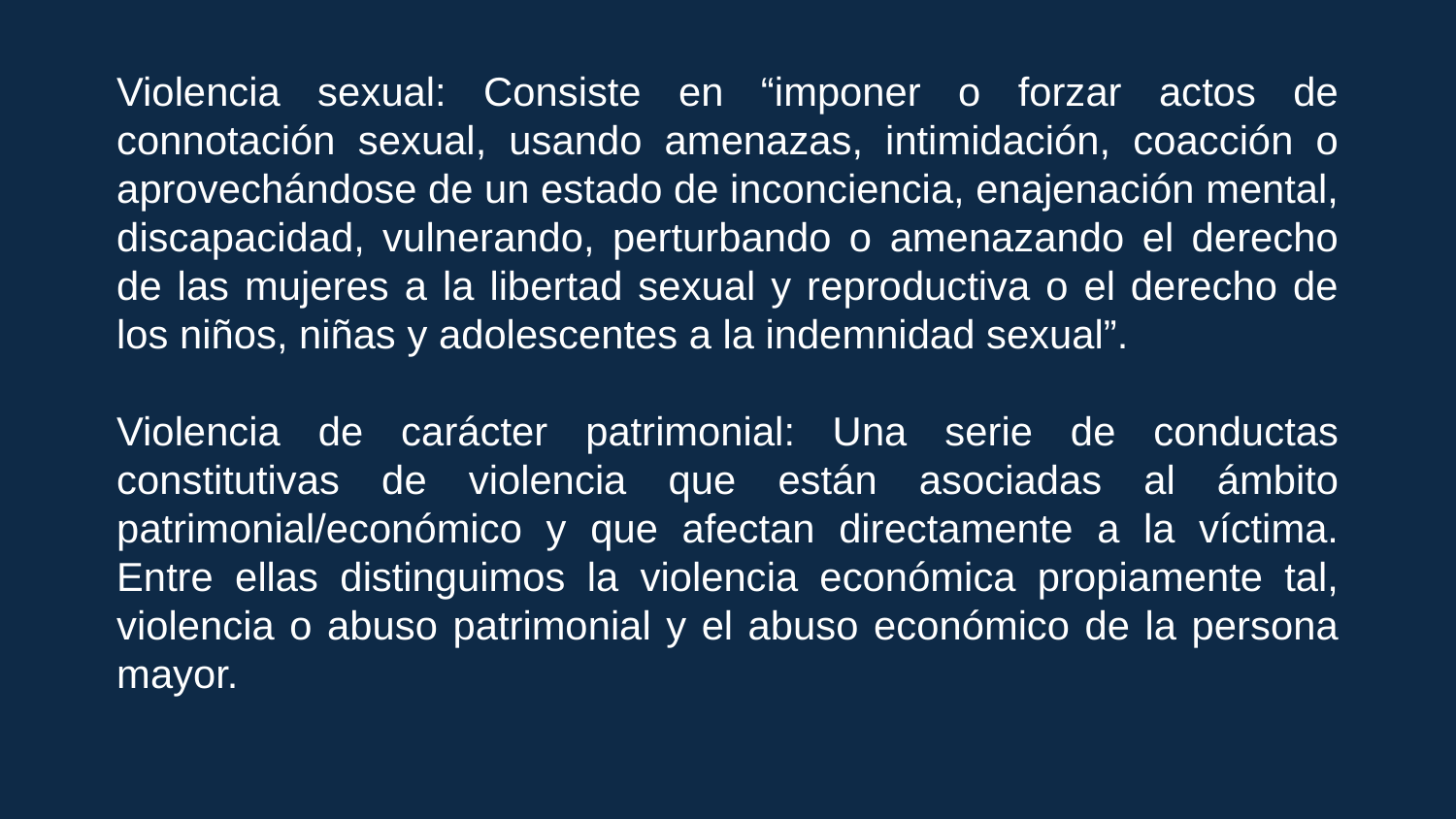

Violencia sexual: Consiste en “imponer o forzar actos de connotación sexual, usando amenazas, intimidación, coacción o aprovechándose de un estado de inconciencia, enajenación mental, discapacidad, vulnerando, perturbando o amenazando el derecho de las mujeres a la libertad sexual y reproductiva o el derecho de los niños, niñas y adolescentes a la indemnidad sexual”.

Violencia de carácter patrimonial: Una serie de conductas constitutivas de violencia que están asociadas al ámbito patrimonial/económico y que afectan directamente a la víctima. Entre ellas distinguimos la violencia económica propiamente tal, violencia o abuso patrimonial y el abuso económico de la persona mayor.